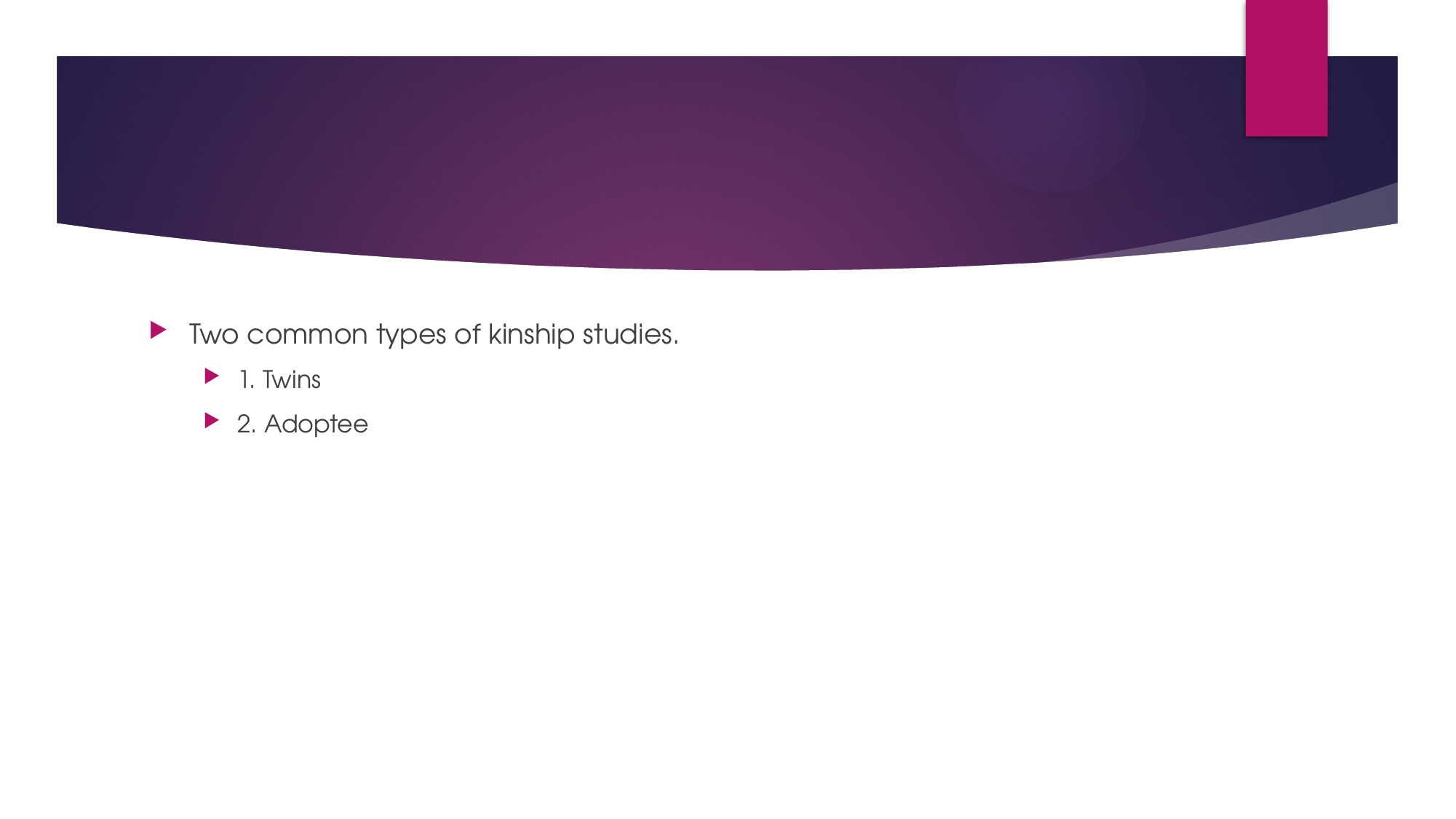

#
Two common types of kinship studies.
1. Twins
2. Adoptee